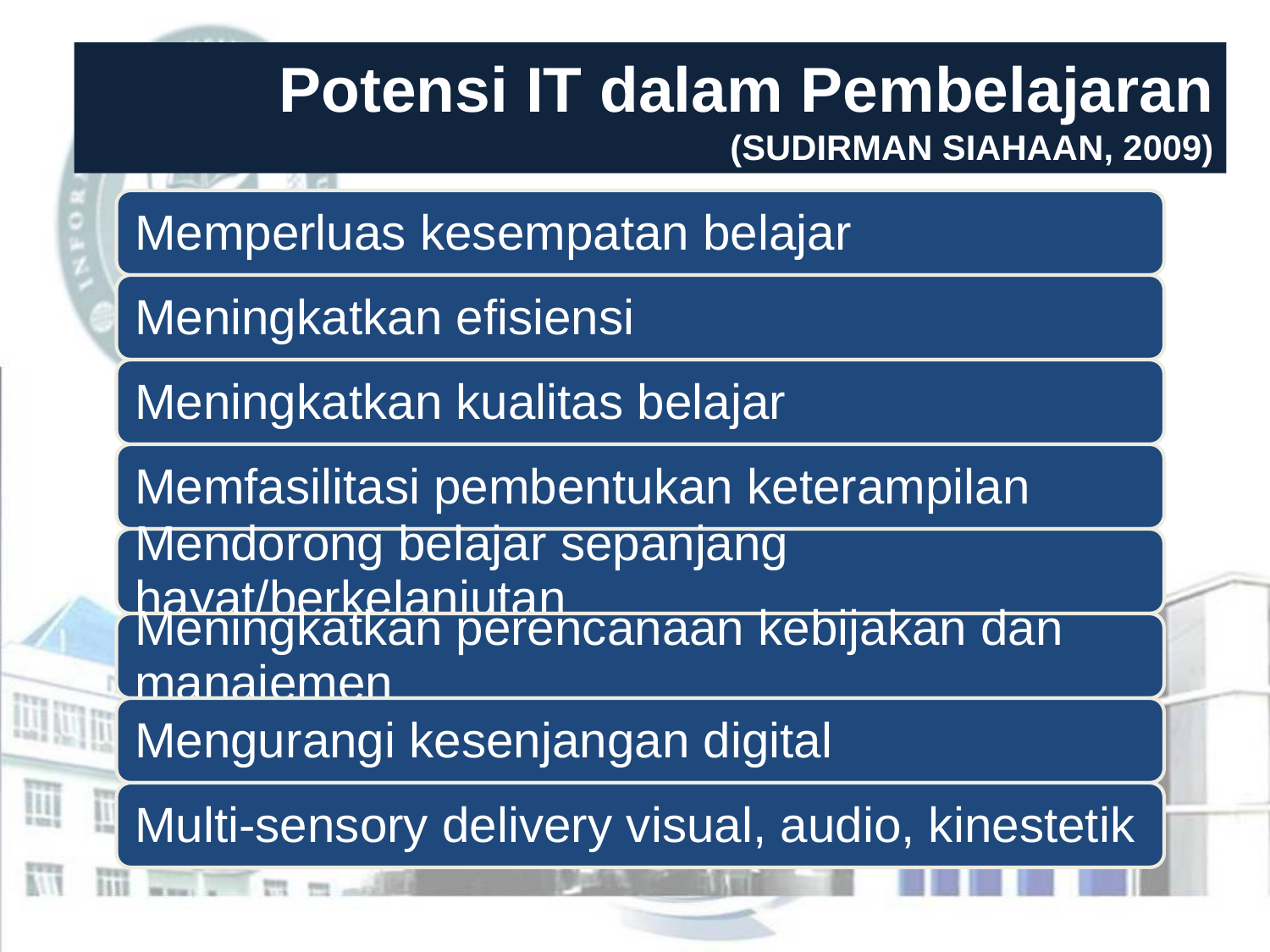

Potensi IT dalam Pembelajaran
(SUDIRMAN SIAHAAN, 2009)
Memperluas kesempatan belajar
Meningkatkan efisiensi
Meningkatkan kualitas belajar
Memfasilitasi pembentukan keterampilan
Mendorong belajar sepanjang hayat/berkelanjutan
Meningkatkan perencanaan kebijakan dan manajemen
Mengurangi kesenjangan digital
Multi-sensory delivery visual, audio, kinestetik